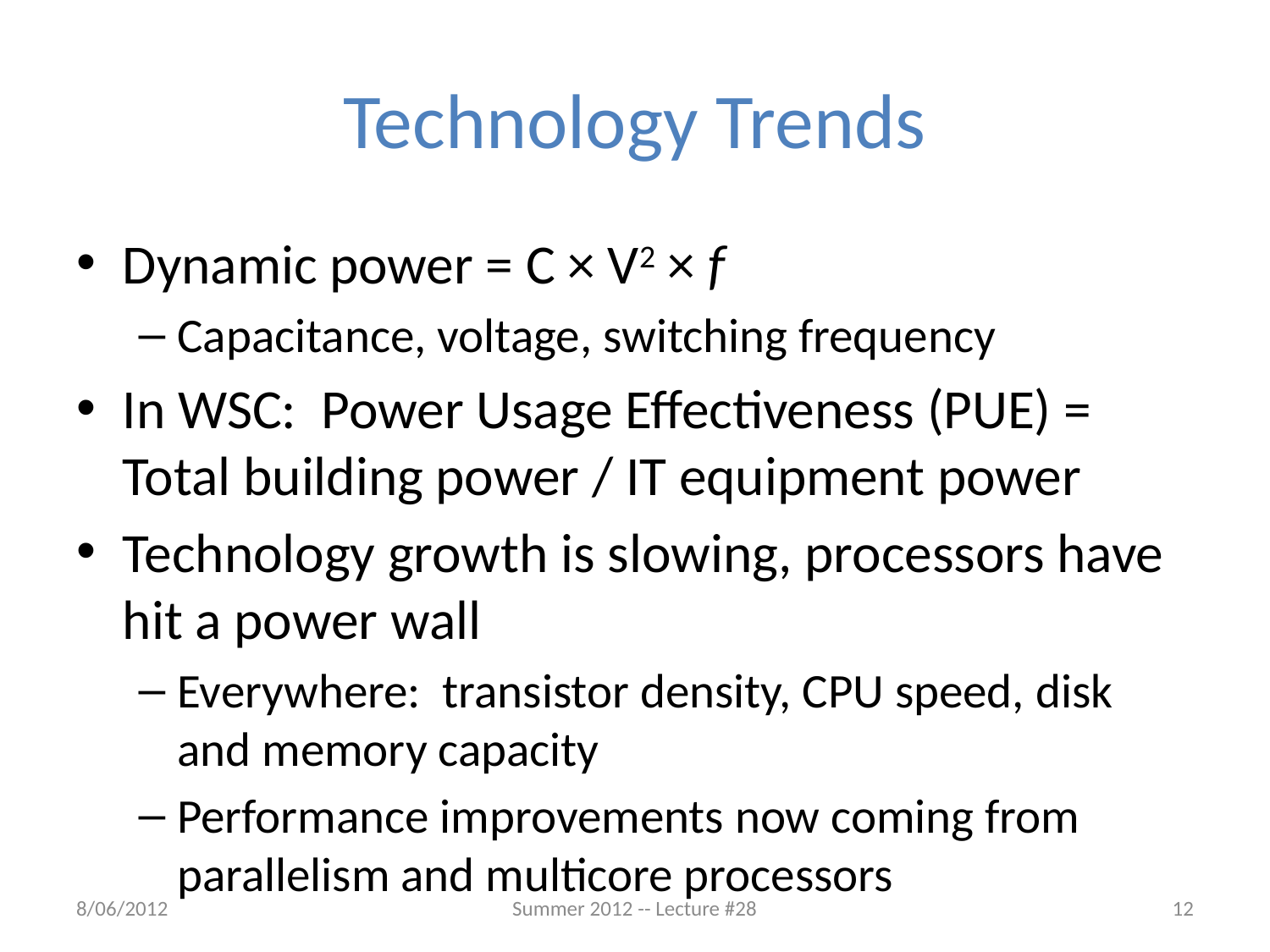

# Technology Trends
Dynamic power = C × V2 × f
Capacitance, voltage, switching frequency
In WSC:  Power Usage Effectiveness (PUE) =
Total building power / IT equipment power
Technology growth is slowing, processors have hit a power wall
Everywhere:  transistor density, CPU speed, disk and memory capacity
Performance improvements now coming from parallelism and multicore processors
8/06/2012
Summer 2012 -- Lecture #28
12